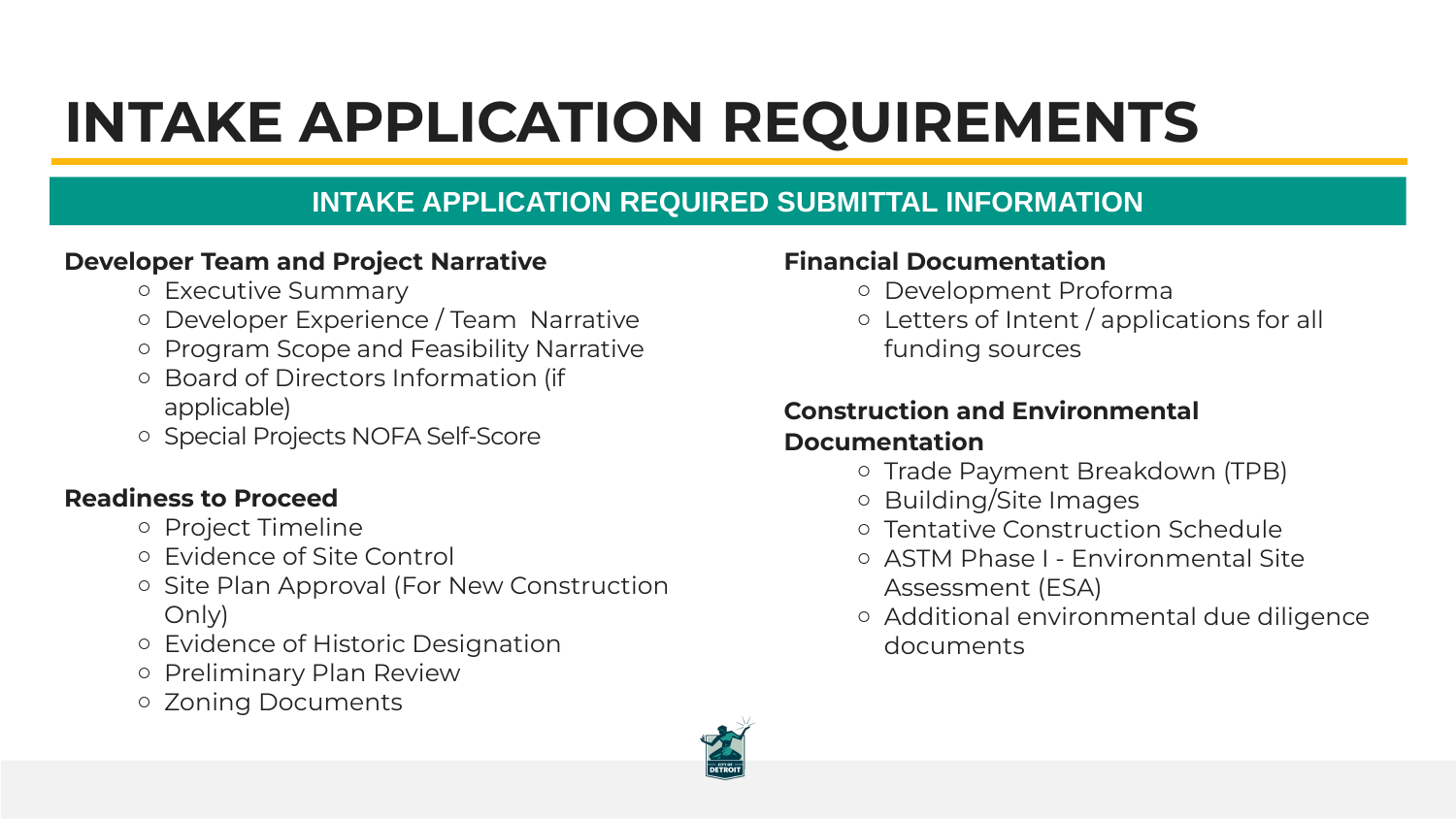

# INTAKE APPLICATION REQUIREMENTS
INTAKE APPLICATION REQUIRED SUBMITTAL INFORMATION
Developer Team and Project Narrative
Executive Summary
Developer Experience / Team  Narrative
Program Scope and Feasibility Narrative
Board of Directors Information (if applicable)
Special Projects NOFA Self-Score

Readiness to Proceed
Project Timeline
Evidence of Site Control
Site Plan Approval (For New Construction Only)
Evidence of Historic Designation
Preliminary Plan Review
Zoning Documents

Financial Documentation
Development Proforma
Letters of Intent / applications for all funding sources

Construction and Environmental Documentation
Trade Payment Breakdown (TPB)
Building/Site Images
Tentative Construction Schedule
ASTM Phase I - Environmental Site Assessment (ESA)
Additional environmental due diligence documents